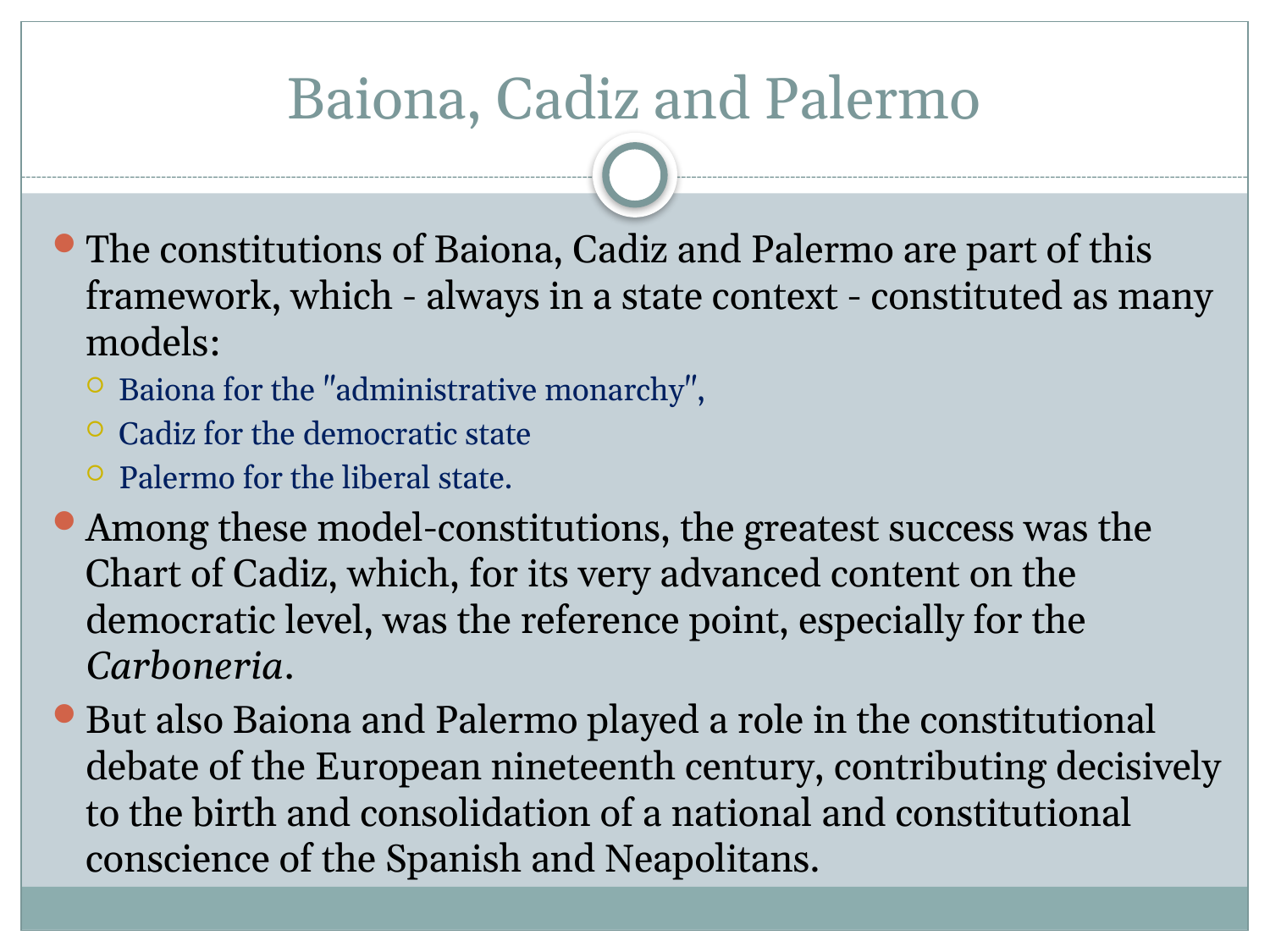

# Baiona, Cadiz and Palermo
The constitutions of Baiona, Cadiz and Palermo are part of this framework, which - always in a state context - constituted as many models:
Baiona for the "administrative monarchy",
Cadiz for the democratic state
Palermo for the liberal state.
Among these model-constitutions, the greatest success was the Chart of Cadiz, which, for its very advanced content on the democratic level, was the reference point, especially for the Carboneria.
But also Baiona and Palermo played a role in the constitutional debate of the European nineteenth century, contributing decisively to the birth and consolidation of a national and constitutional conscience of the Spanish and Neapolitans.